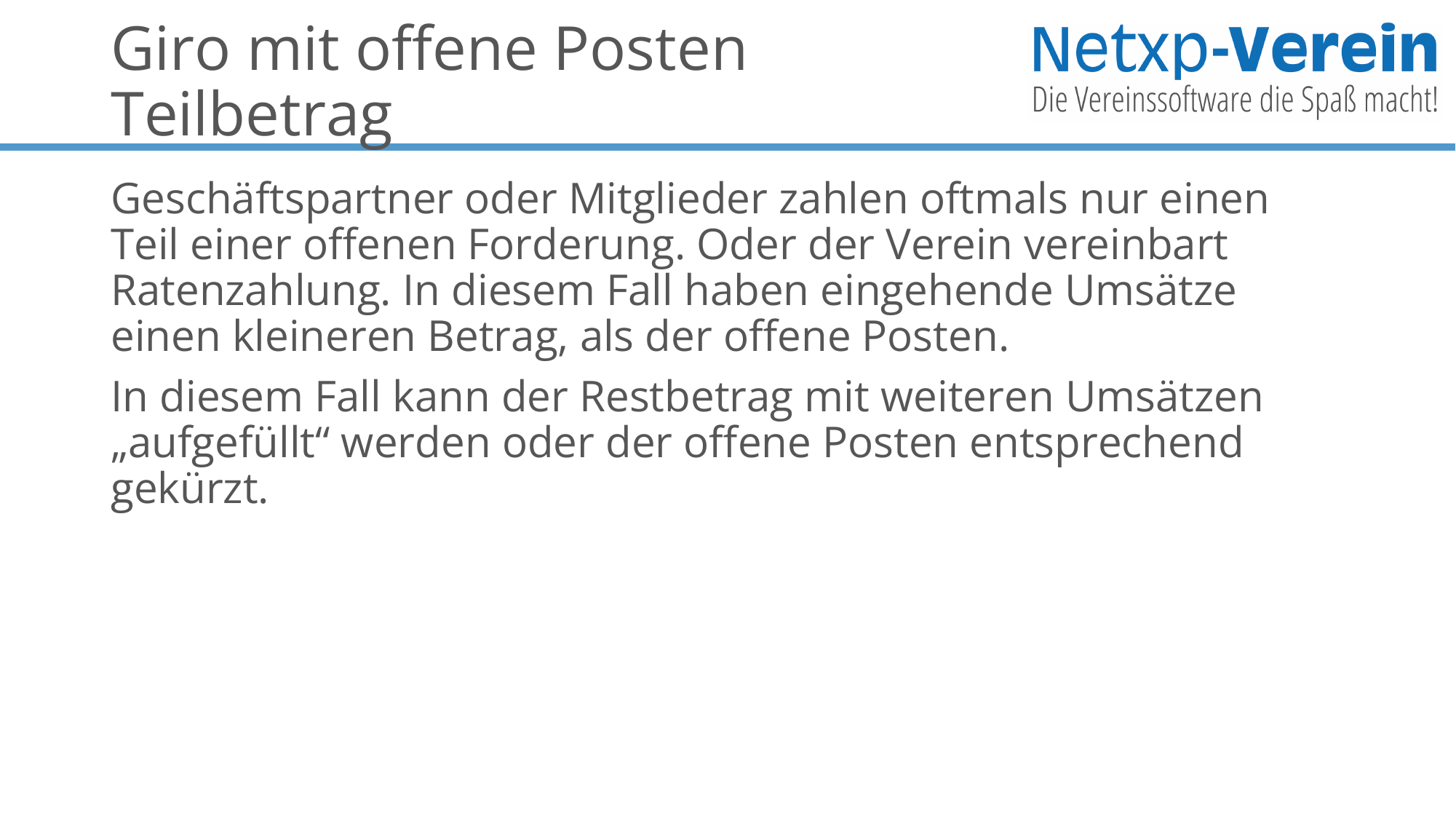

# Giro mit offene Posten Teilbetrag
Geschäftspartner oder Mitglieder zahlen oftmals nur einen Teil einer offenen Forderung. Oder der Verein vereinbart Ratenzahlung. In diesem Fall haben eingehende Umsätze einen kleineren Betrag, als der offene Posten.
In diesem Fall kann der Restbetrag mit weiteren Umsätzen „aufgefüllt“ werden oder der offene Posten entsprechend gekürzt.